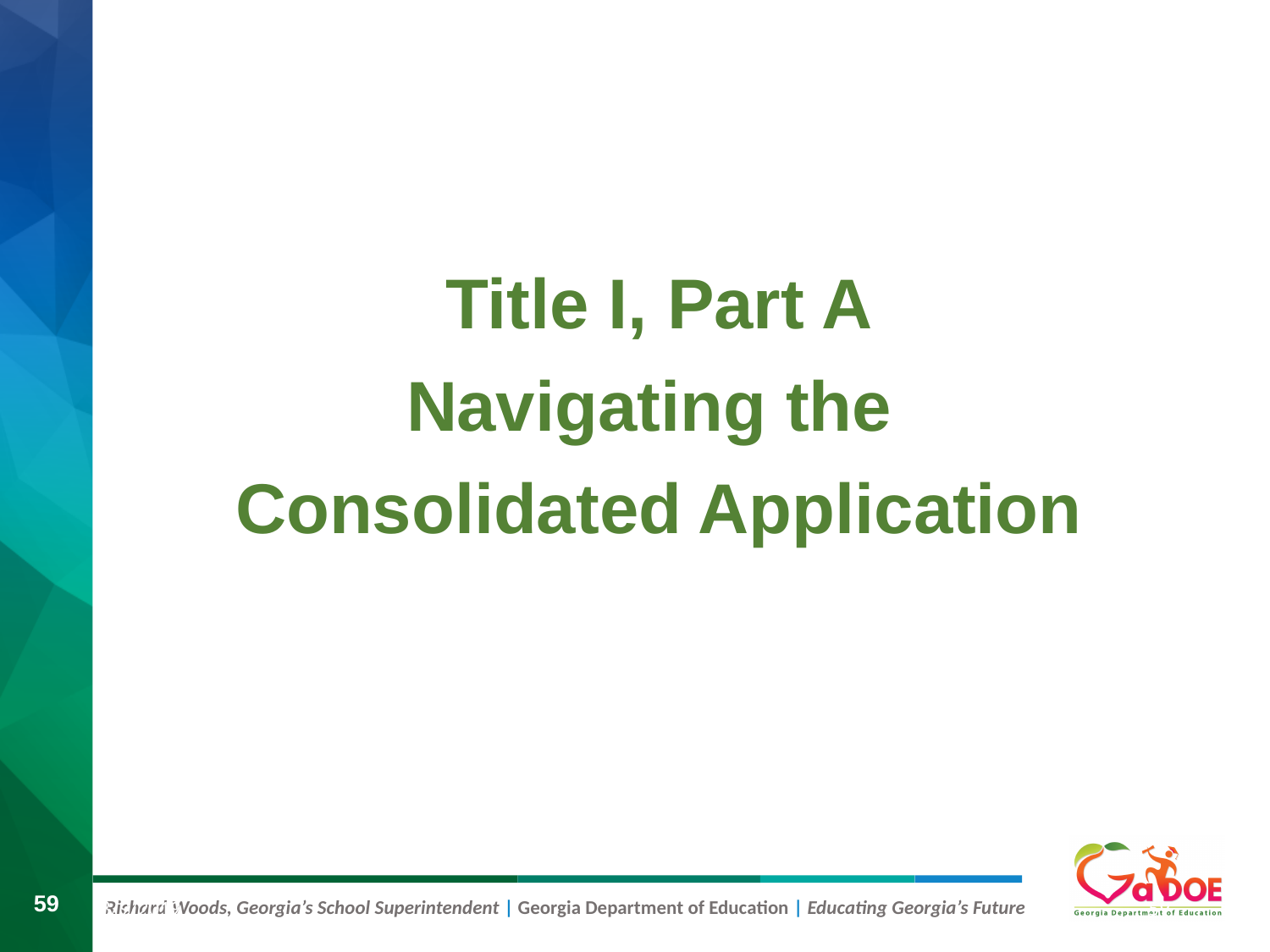

Title I, Part A
Navigating the
Consolidated Application
8/9/2019
59